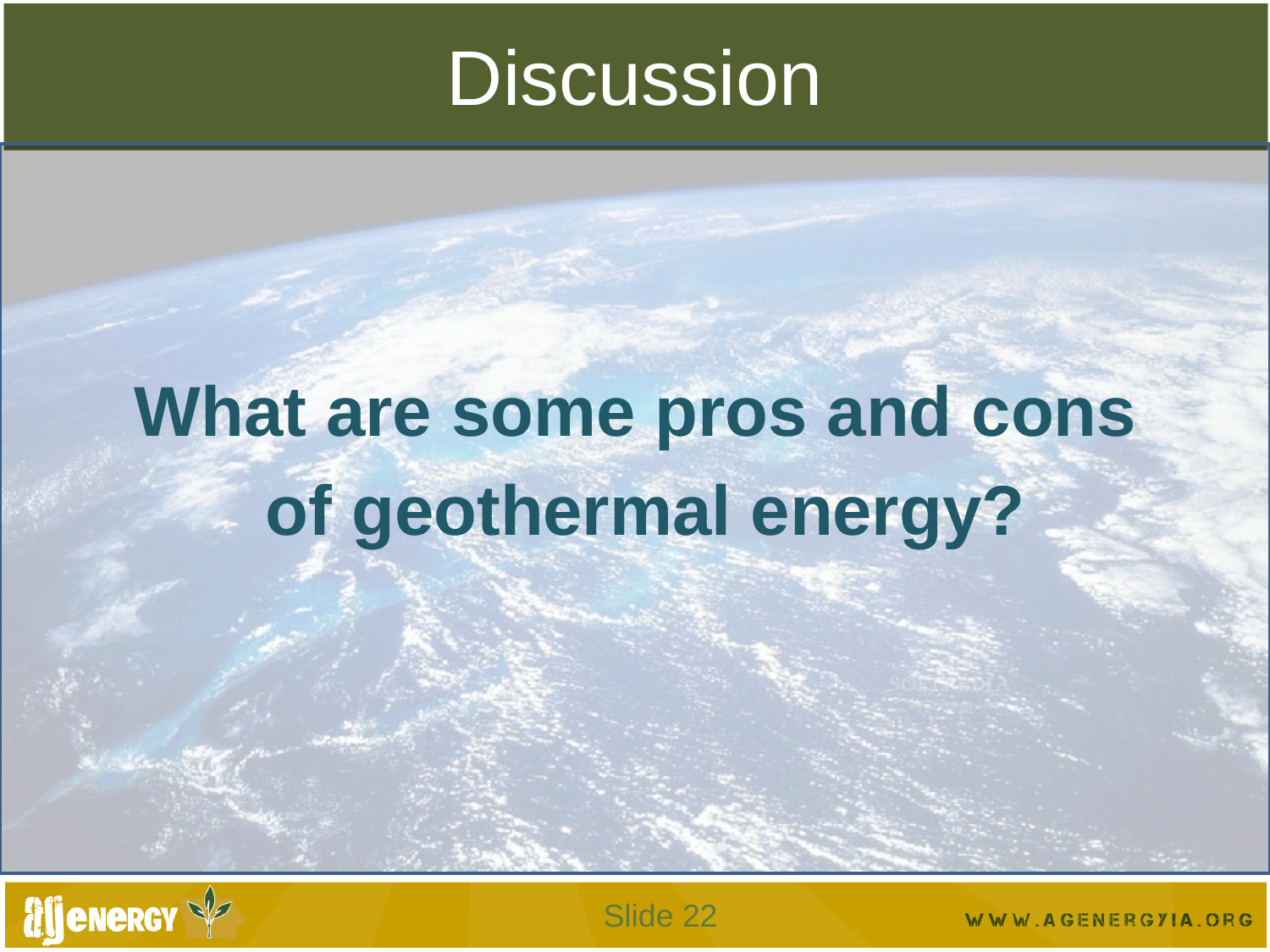

# Discussion

What are some pros and cons
of geothermal energy?
Slide 22